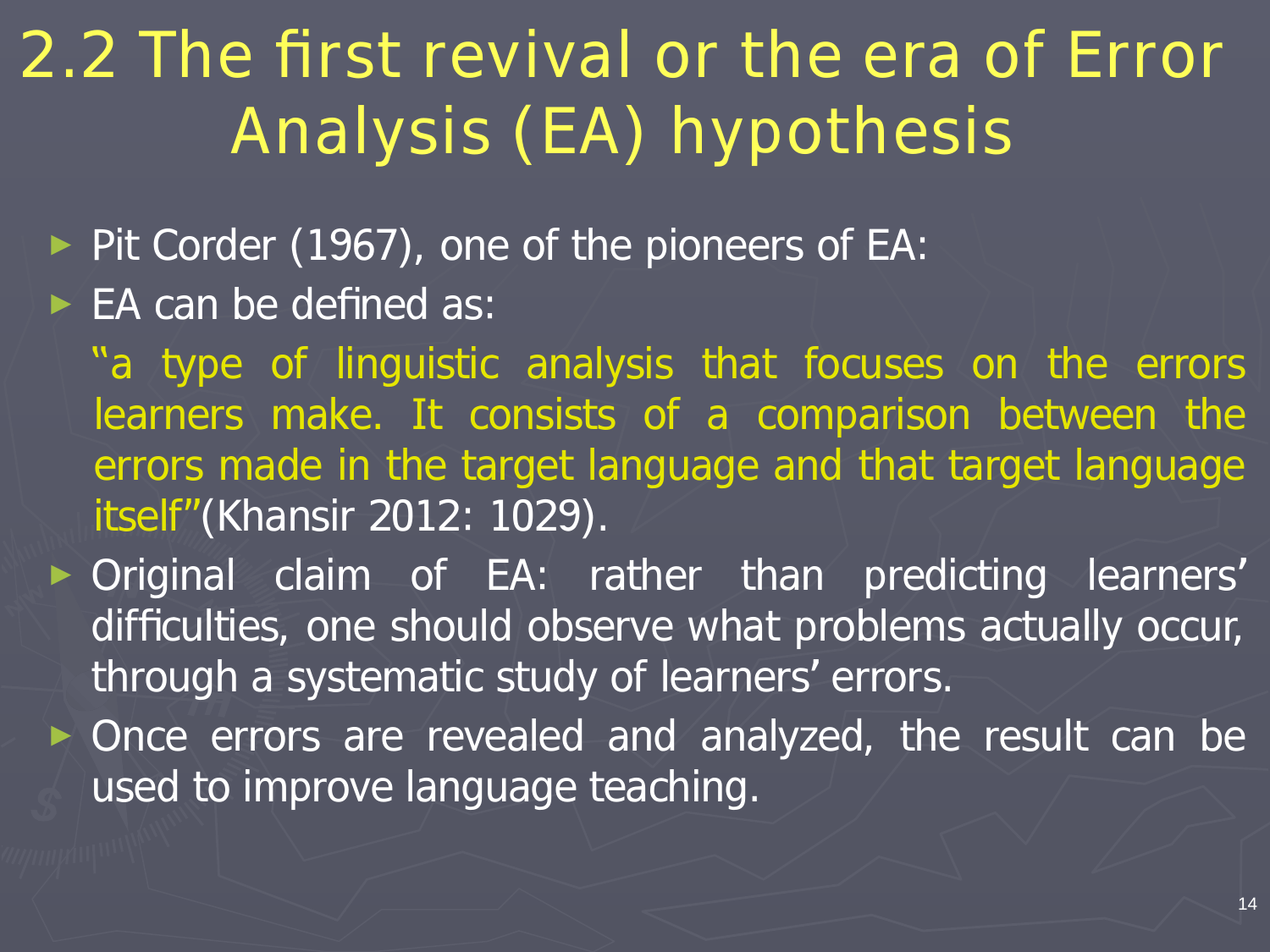

# 2.2 The first revival or the era of Error Analysis (EA) hypothesis
Pit Corder (1967), one of the pioneers of EA:
EA can be defined as:
“a type of linguistic analysis that focuses on the errors learners make. It consists of a comparison between the errors made in the target language and that target language itself”(Khansir 2012: 1029).
Original claim of EA: rather than predicting learners’ difficulties, one should observe what problems actually occur, through a systematic study of learners’ errors.
Once errors are revealed and analyzed, the result can be used to improve language teaching.
14